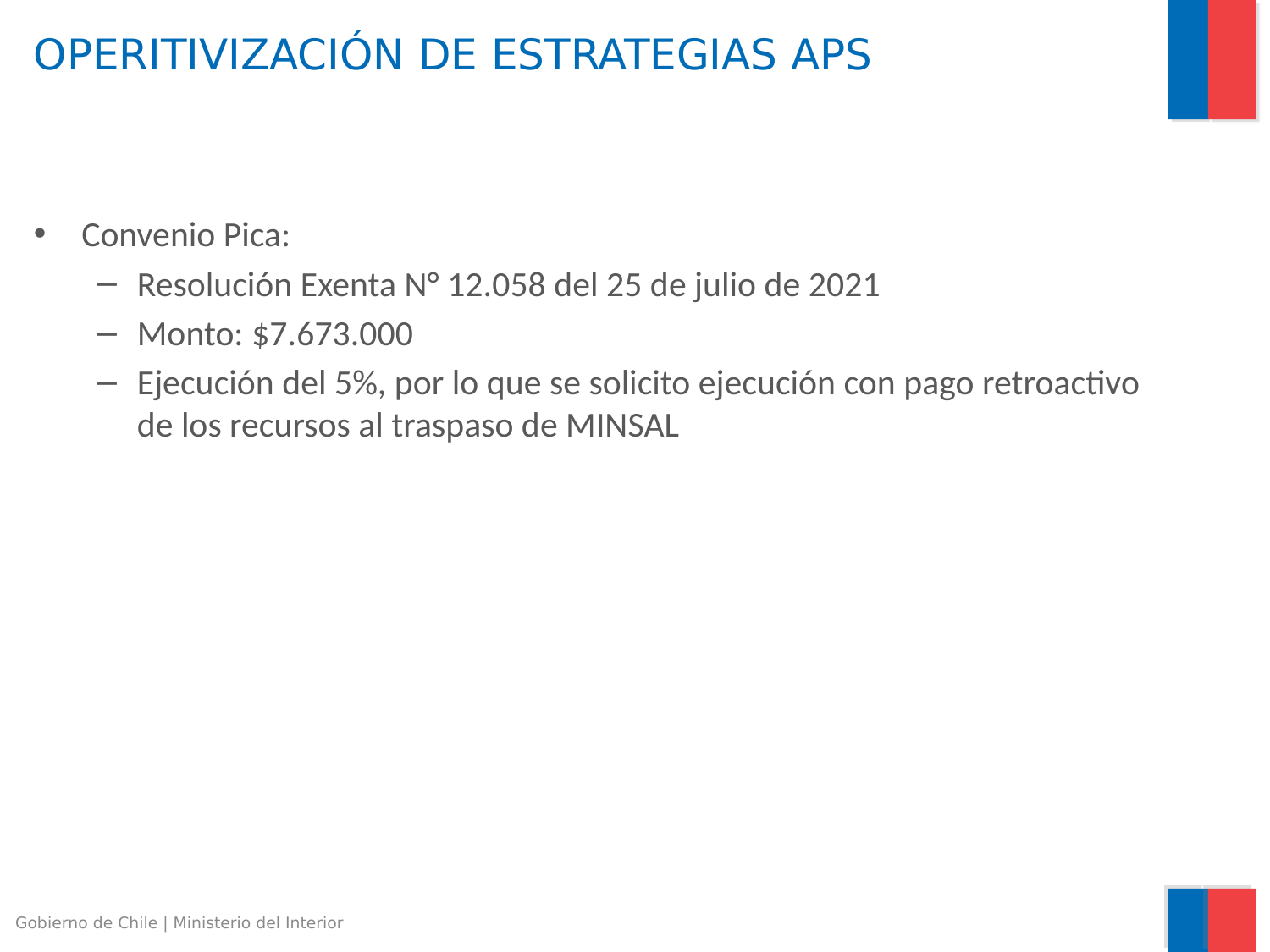

# OPERITIVIZACIÓN DE ESTRATEGIAS APS
Convenio Pica:
Resolución Exenta N° 12.058 del 25 de julio de 2021
Monto: $7.673.000
Ejecución del 5%, por lo que se solicito ejecución con pago retroactivo de los recursos al traspaso de MINSAL

Gobierno de Chile | Ministerio del Interior